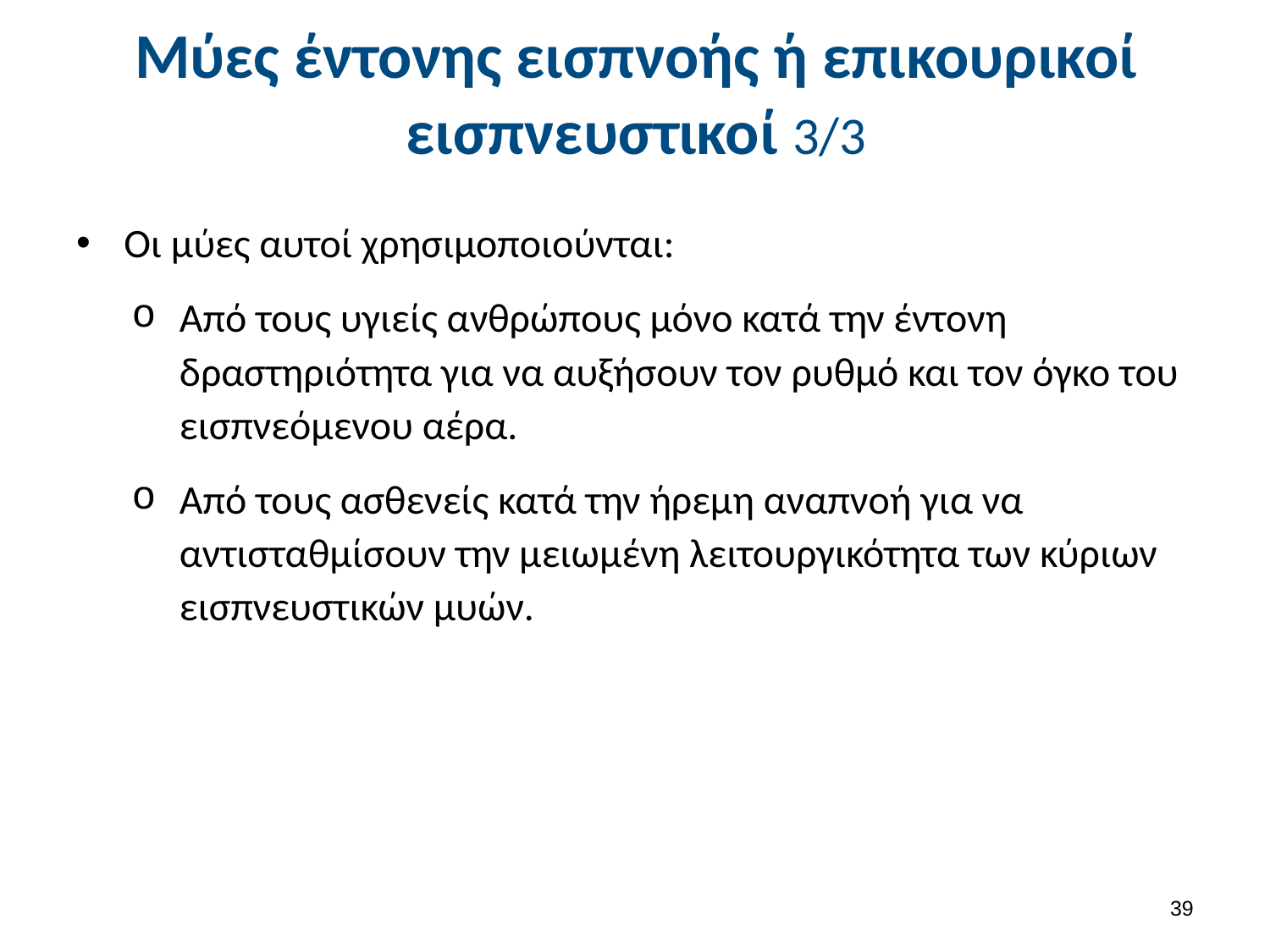

# Μύες έντονης εισπνοής ή επικουρικοί εισπνευστικοί 3/3
Οι μύες αυτοί χρησιμοποιούνται:
Από τους υγιείς ανθρώπους μόνο κατά την έντονη δραστηριότητα για να αυξήσουν τον ρυθμό και τον όγκο του εισπνεόμενου αέρα.
Από τους ασθενείς κατά την ήρεμη αναπνοή για να αντισταθμίσουν την μειωμένη λειτουργικότητα των κύριων εισπνευστικών μυών.

39